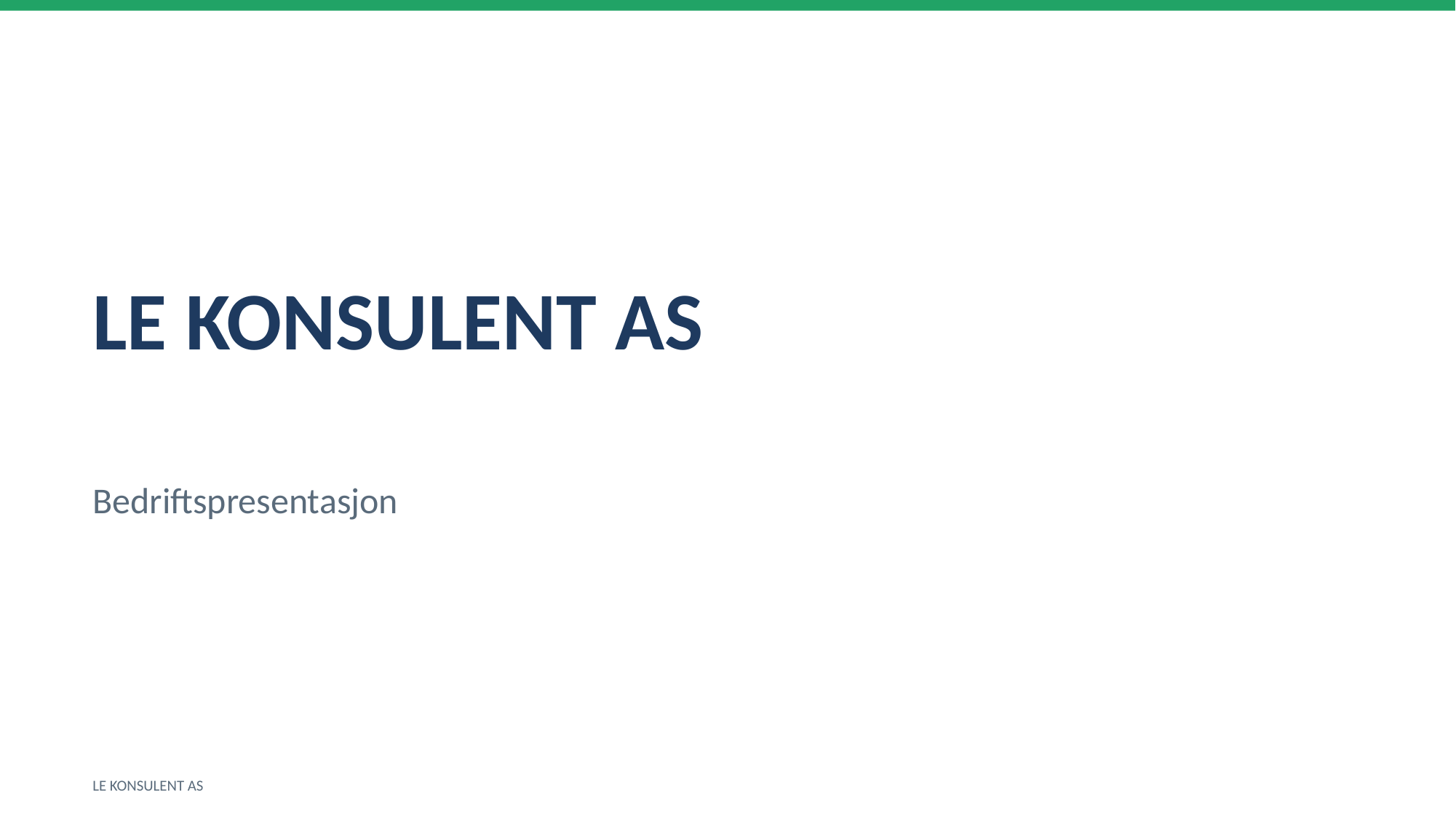

LE KONSULENT AS
Bedriftspresentasjon
LE KONSULENT AS